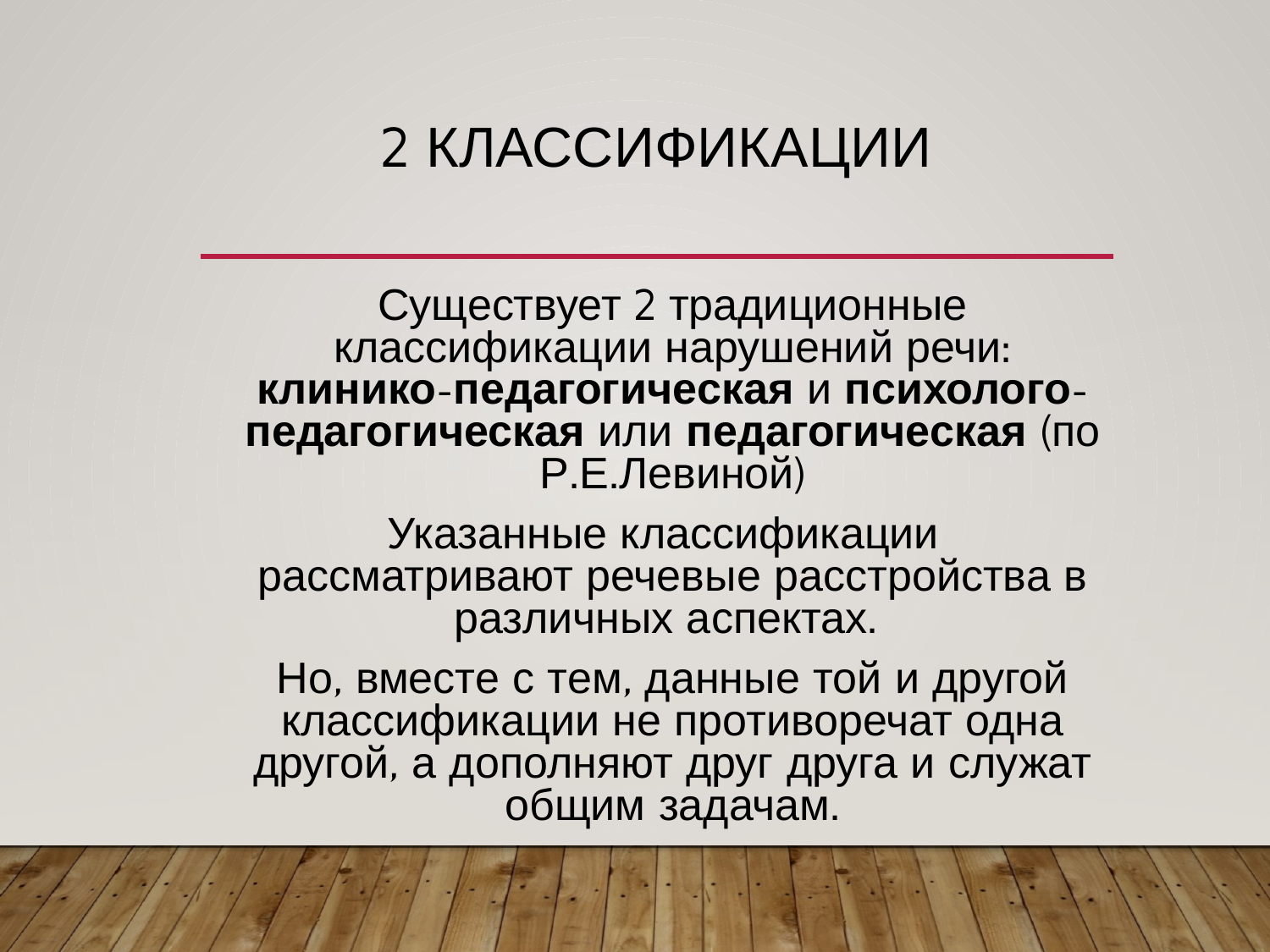

# 2 классификации
	Существует 2 традиционные классификации нарушений речи: клинико-педагогическая и психолого-педагогическая или педагогическая (по Р.Е.Левиной)
 Указанные классификации рассматривают речевые расстройства в различных аспектах.
	Но, вместе с тем, данные той и другой классификации не противоречат одна другой, а дополняют друг друга и служат общим задачам.